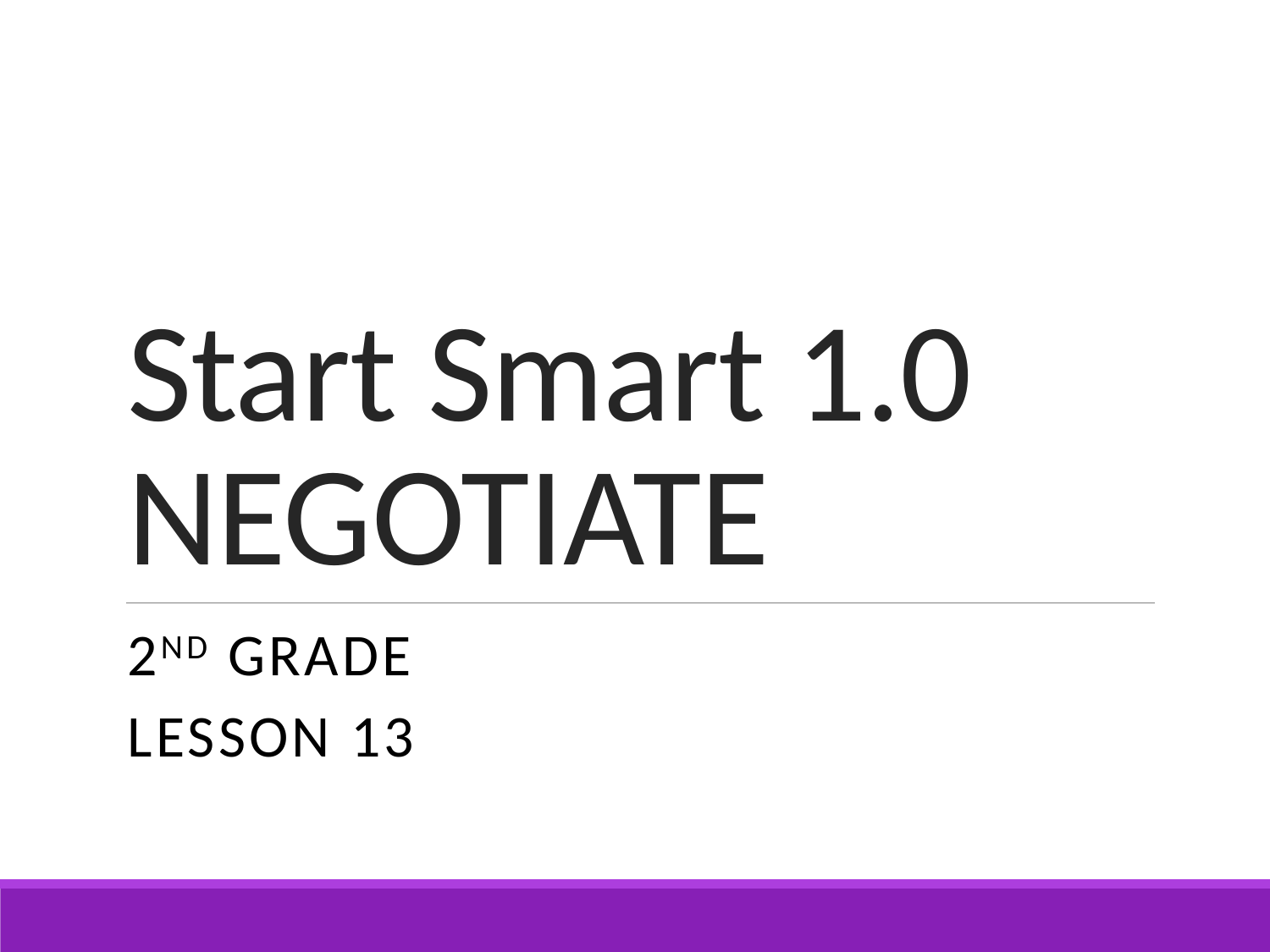

# Start Smart 1.0 NEGOTIATE
2nd GRADE
Lesson 13